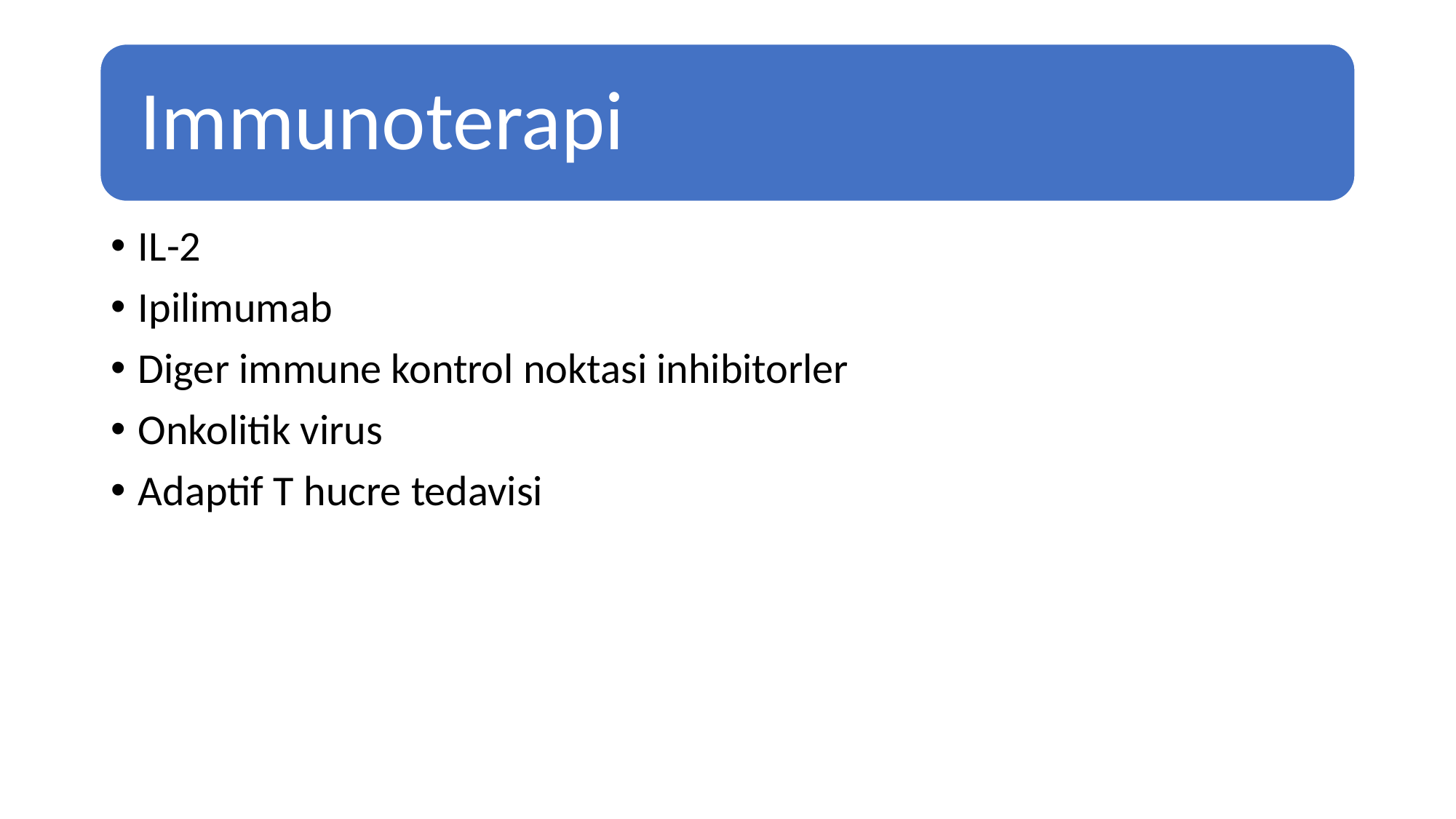

Immunoterapi
IL-2
Ipilimumab
Diger immune kontrol noktasi inhibitorler
Onkolitik virus
Adaptif T hucre tedavisi